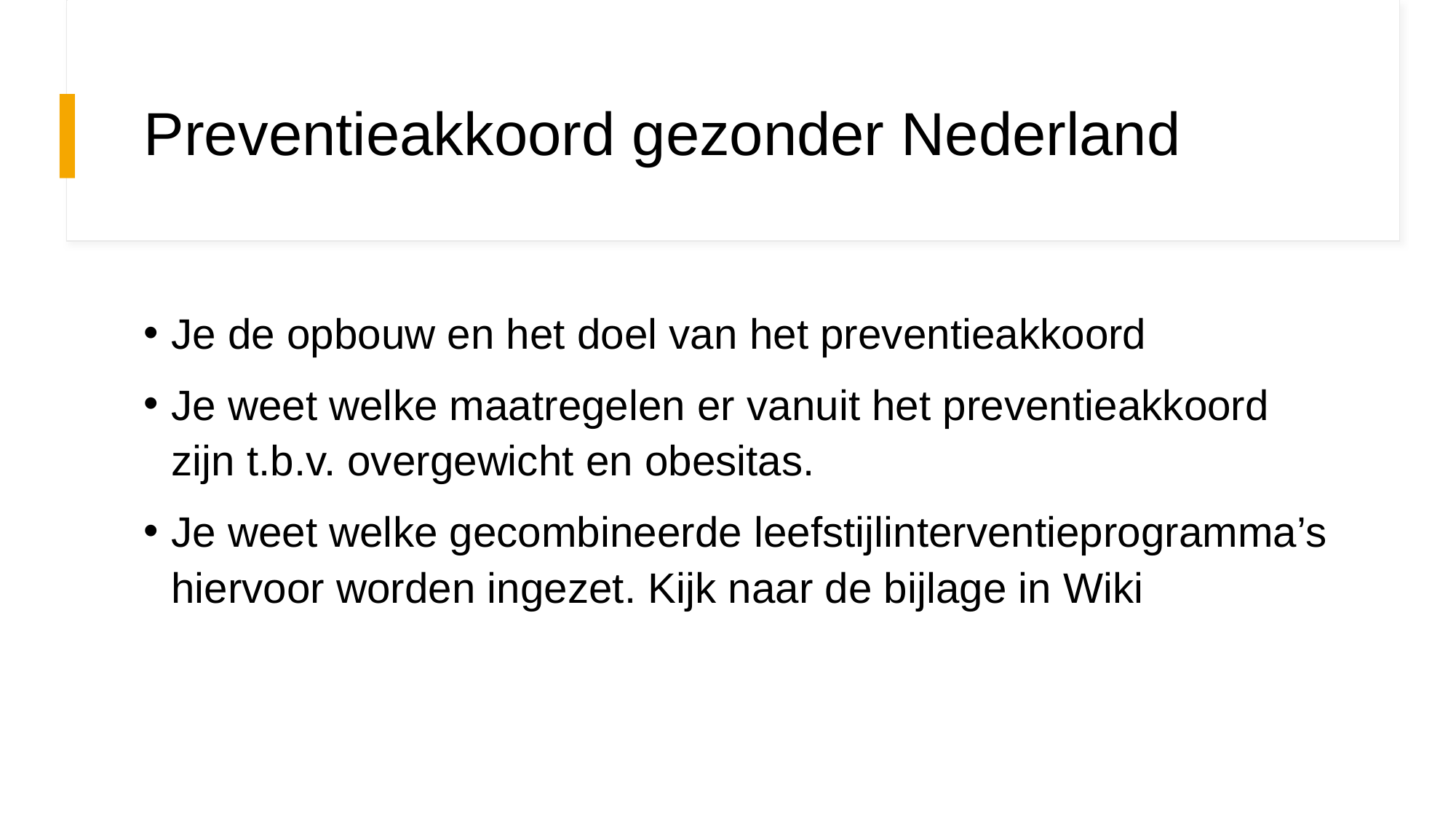

# Preventieakkoord gezonder Nederland
Je de opbouw en het doel van het preventieakkoord
Je weet welke maatregelen er vanuit het preventieakkoord zijn t.b.v. overgewicht en obesitas.
Je weet welke gecombineerde leefstijlinterventieprogramma’s hiervoor worden ingezet. Kijk naar de bijlage in Wiki